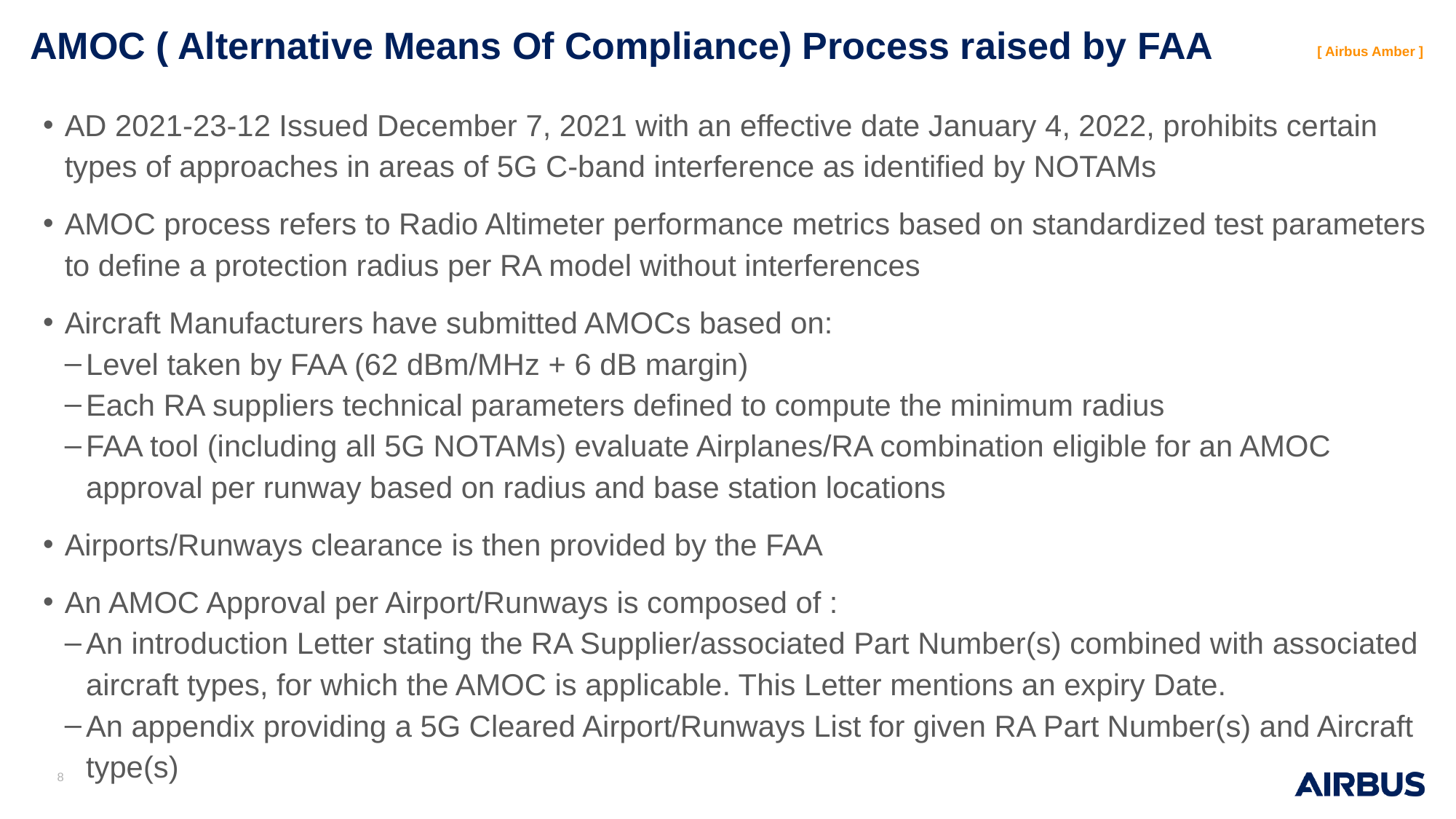

# AMOC ( Alternative Means Of Compliance) Process raised by FAA
AD 2021-23-12 Issued December 7, 2021 with an effective date January 4, 2022, prohibits certain types of approaches in areas of 5G C-band interference as identified by NOTAMs

AMOC process refers to Radio Altimeter performance metrics based on standardized test parameters to define a protection radius per RA model without interferences

Aircraft Manufacturers have submitted AMOCs based on:
Level taken by FAA (62 dBm/MHz + 6 dB margin)
Each RA suppliers technical parameters defined to compute the minimum radius
FAA tool (including all 5G NOTAMs) evaluate Airplanes/RA combination eligible for an AMOC approval per runway based on radius and base station locations

Airports/Runways clearance is then provided by the FAA

An AMOC Approval per Airport/Runways is composed of :
An introduction Letter stating the RA Supplier/associated Part Number(s) combined with associated aircraft types, for which the AMOC is applicable. This Letter mentions an expiry Date.
An appendix providing a 5G Cleared Airport/Runways List for given RA Part Number(s) and Aircraft type(s)

8